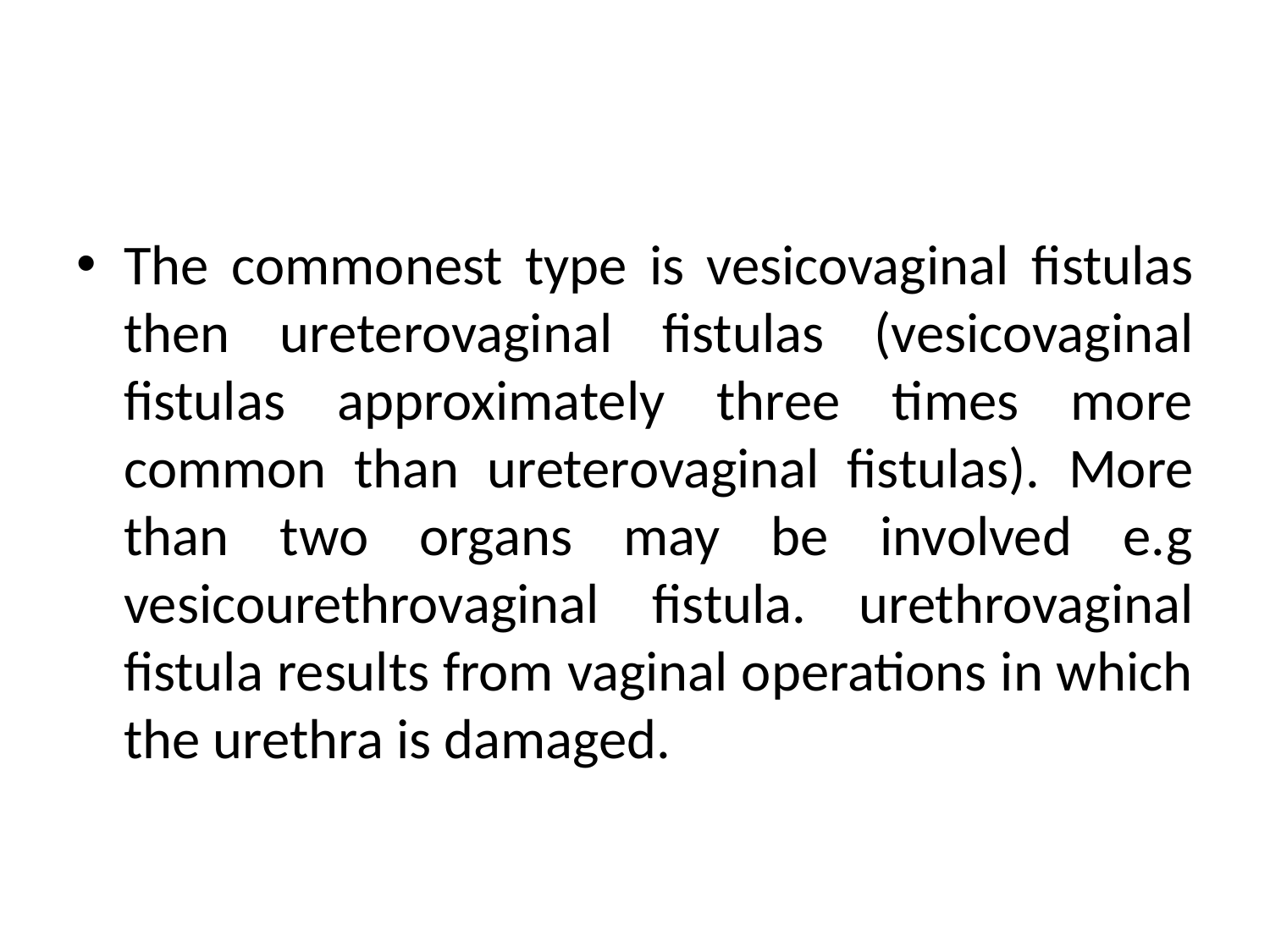

#
The commonest type is vesicovaginal fistulas then ureterovaginal fistulas (vesicovaginal fistulas approximately three times more common than ureterovaginal fistulas). More than two organs may be involved e.g vesicourethrovaginal fistula. urethrovaginal fistula results from vaginal operations in which the urethra is damaged.